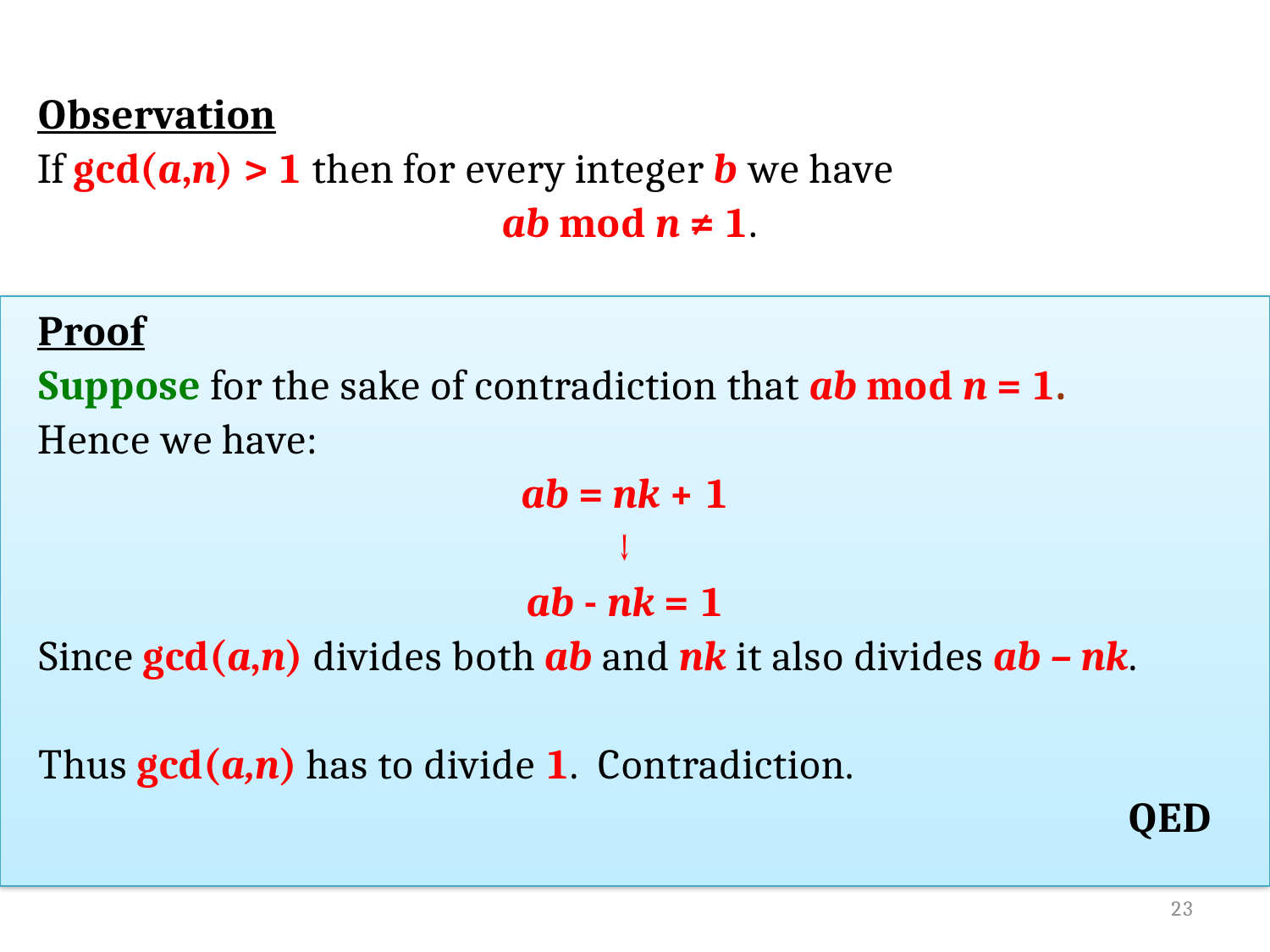

Observation
If gcd(a,n) > 1 then for every integer b we have
 ab mod n ≠ 1.

Proof
Suppose for the sake of contradiction that ab mod n = 1.
Hence we have:
ab = nk + 1
↓
ab - nk = 1
Since gcd(a,n) divides both ab and nk it also divides ab – nk.

Thus gcd(a,n) has to divide 1.  Contradiction.
QED

23